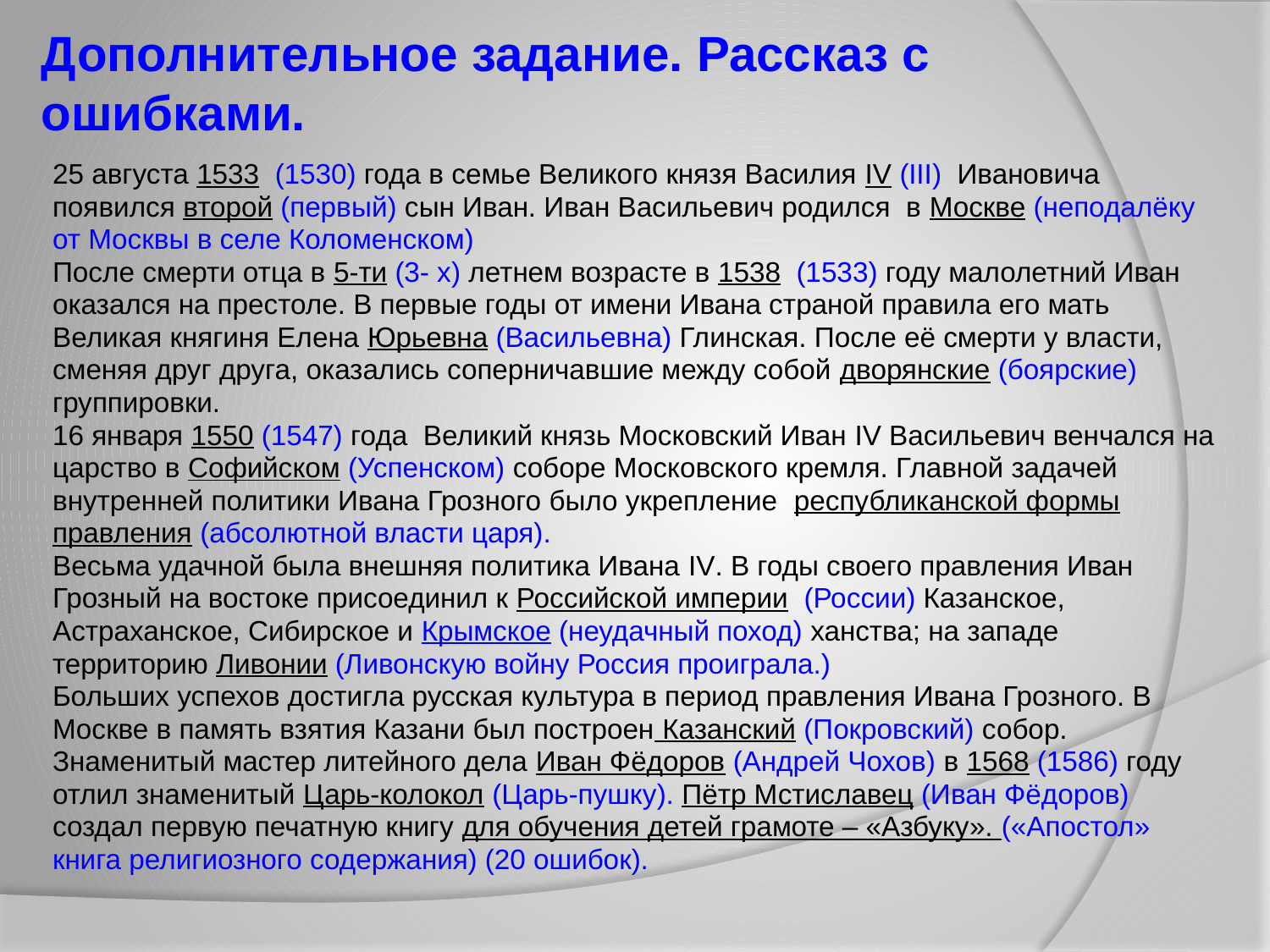

# Дополнительное задание. Рассказ с ошибками.
25 августа 1533  (1530) года в семье Великого князя Василия IV (III)  Ивановича
появился второй (первый) сын Иван. Иван Васильевич родился  в Москве (неподалёку
от Москвы в селе Коломенском)
После смерти отца в 5-ти (3- х) летнем возрасте в 1538  (1533) году малолетний Иван
оказался на престоле. В первые годы от имени Ивана страной правила его мать
Великая княгиня Елена Юрьевна (Васильевна) Глинская. После её смерти у власти,
сменяя друг друга, оказались соперничавшие между собой дворянские (боярские)
группировки.
16 января 1550 (1547) года  Великий князь Московский Иван IV Васильевич венчался на
царство в Софийском (Успенском) соборе Московского кремля. Главной задачей
внутренней политики Ивана Грозного было укрепление  республиканской формы
правления (абсолютной власти царя).
Весьма удачной была внешняя политика Ивана IV. В годы своего правления Иван
Грозный на востоке присоединил к Российской империи  (России) Казанское,
Астраханское, Сибирское и Крымское (неудачный поход) ханства; на западе
территорию Ливонии (Ливонскую войну Россия проиграла.)
Больших успехов достигла русская культура в период правления Ивана Грозного. В
Москве в память взятия Казани был построен Казанский (Покровский) собор.
Знаменитый мастер литейного дела Иван Фёдоров (Андрей Чохов) в 1568 (1586) году
отлил знаменитый Царь-колокол (Царь-пушку). Пётр Мстиславец (Иван Фёдоров)
создал первую печатную книгу для обучения детей грамоте – «Азбуку». («Апостол»
книга религиозного содержания) (20 ошибок).